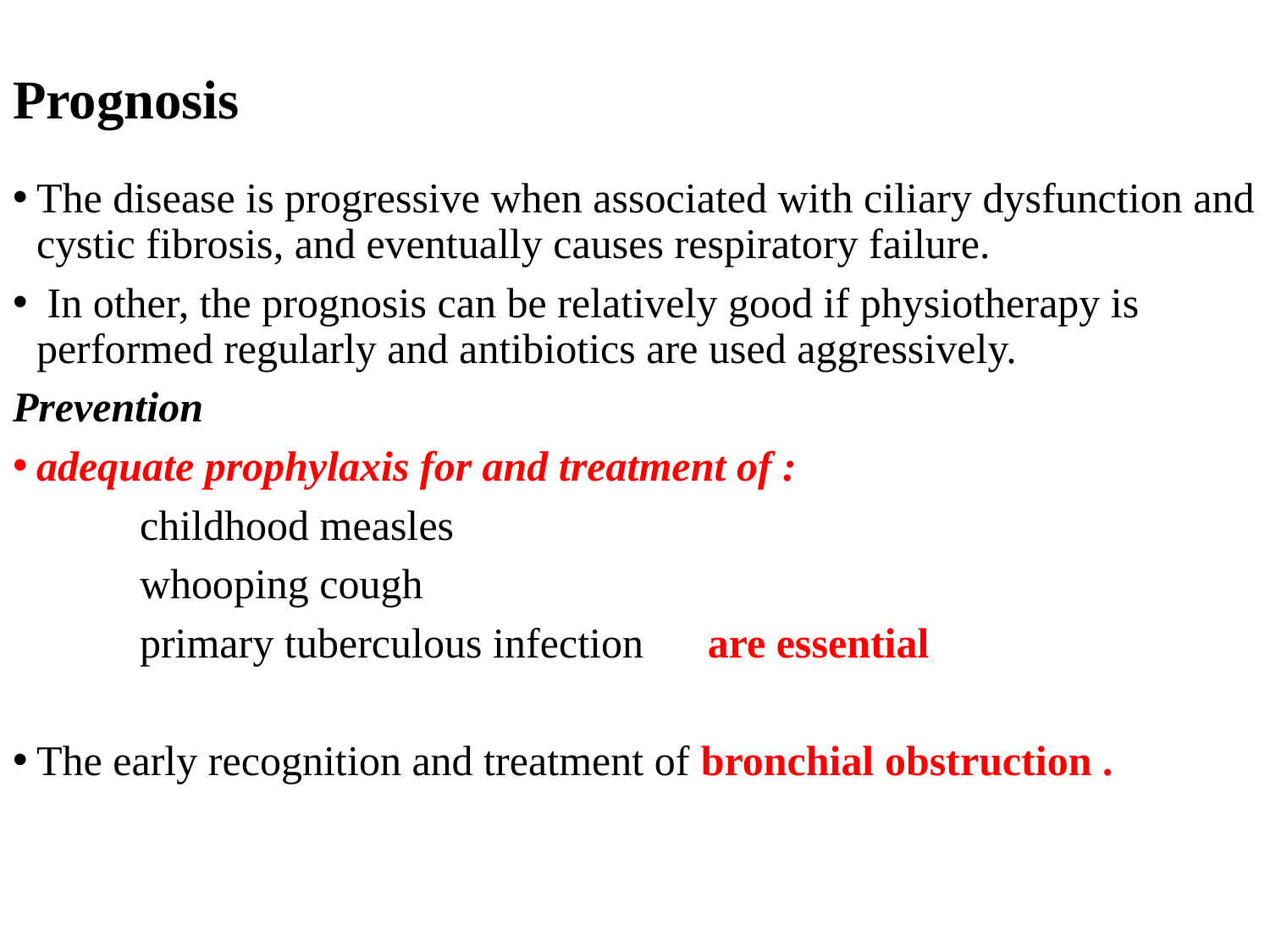

# Prognosis

The disease is progressive when associated with ciliary dysfunction and cystic fibrosis, and eventually causes respiratory failure.
 In other, the prognosis can be relatively good if physiotherapy is performed regularly and antibiotics are used aggressively.
Prevention
adequate prophylaxis for and treatment of :
            childhood measles
            whooping cough
            primary tuberculous infection      are essential

The early recognition and treatment of bronchial obstruction .